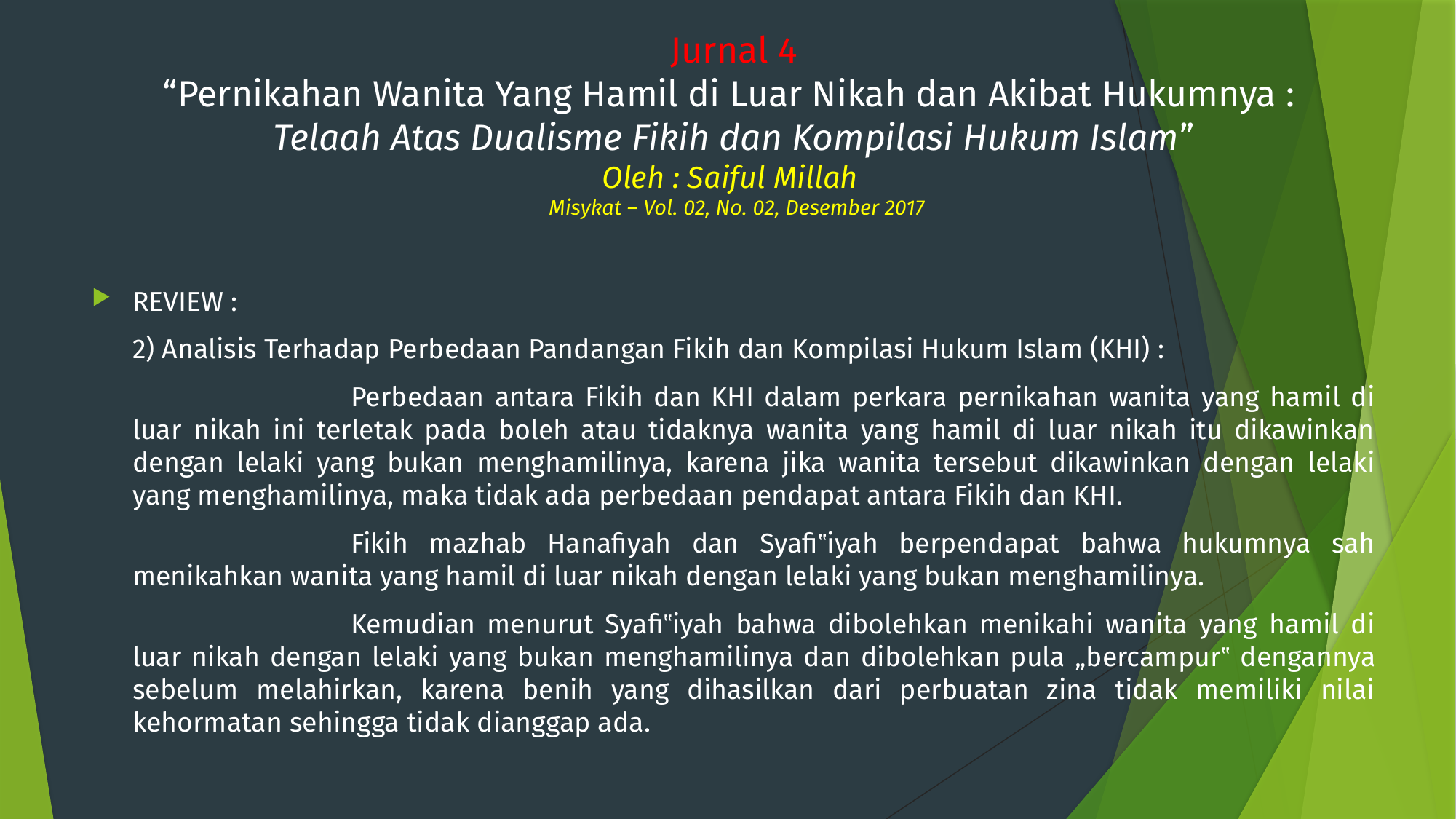

# Jurnal 4 “Pernikahan Wanita Yang Hamil di Luar Nikah dan Akibat Hukumnya : Telaah Atas Dualisme Fikih dan Kompilasi Hukum Islam” Oleh : Saiful Millah Misykat – Vol. 02, No. 02, Desember 2017
REVIEW :
	2) Analisis Terhadap Perbedaan Pandangan Fikih dan Kompilasi Hukum Islam (KHI) :
			Perbedaan antara Fikih dan KHI dalam perkara pernikahan wanita yang hamil di luar nikah ini terletak pada boleh atau tidaknya wanita yang hamil di luar nikah itu dikawinkan dengan lelaki yang bukan menghamilinya, karena jika wanita tersebut dikawinkan dengan lelaki yang menghamilinya, maka tidak ada perbedaan pendapat antara Fikih dan KHI.
			Fikih mazhab Hanafiyah dan Syafi‟iyah berpendapat bahwa hukumnya sah menikahkan wanita yang hamil di luar nikah dengan lelaki yang bukan menghamilinya.
			Kemudian menurut Syafi‟iyah bahwa dibolehkan menikahi wanita yang hamil di luar nikah dengan lelaki yang bukan menghamilinya dan dibolehkan pula „bercampur‟ dengannya sebelum melahirkan, karena benih yang dihasilkan dari perbuatan zina tidak memiliki nilai kehormatan sehingga tidak dianggap ada.